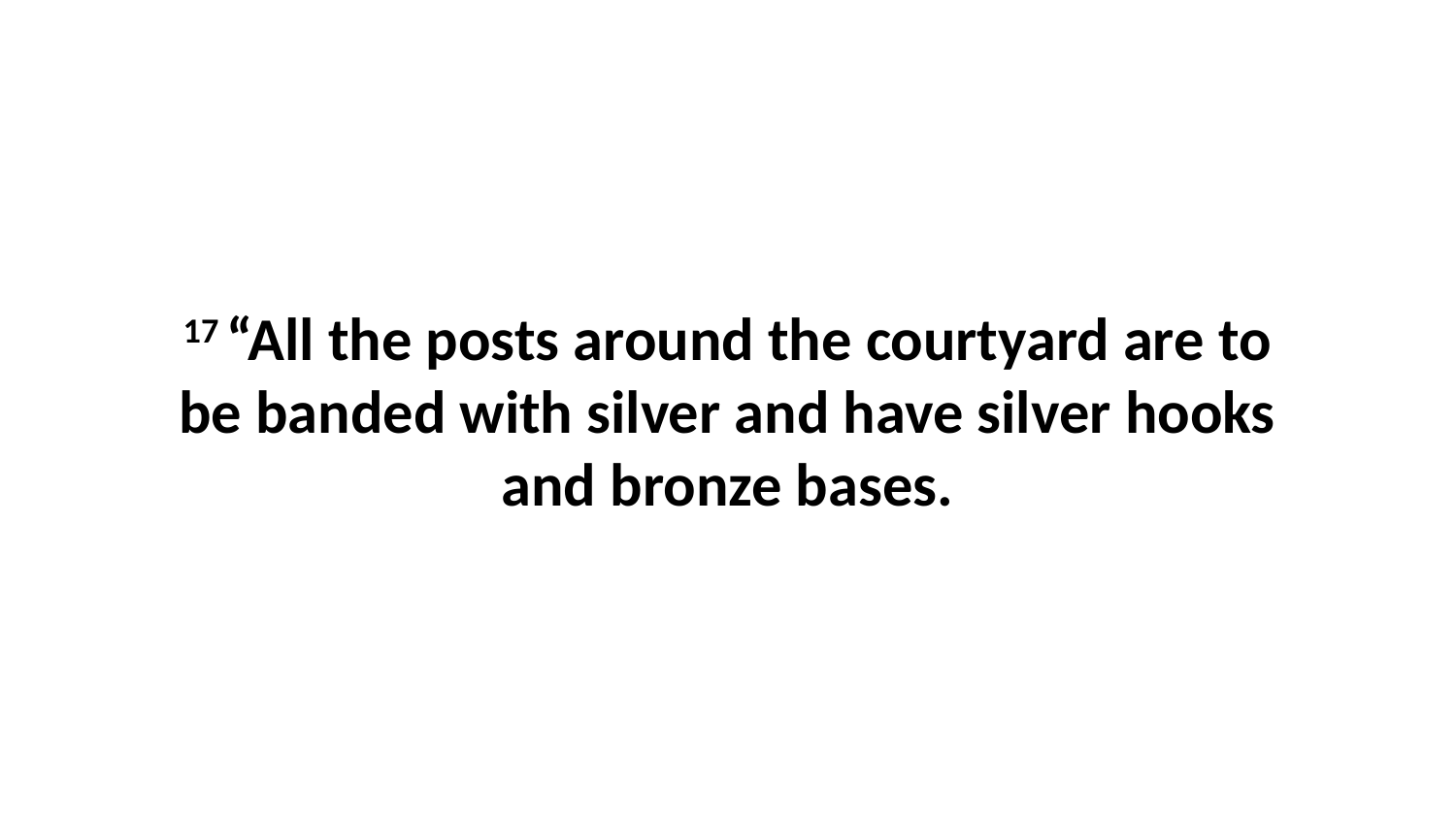

17 “All the posts around the courtyard are to be banded with silver and have silver hooks and bronze bases.